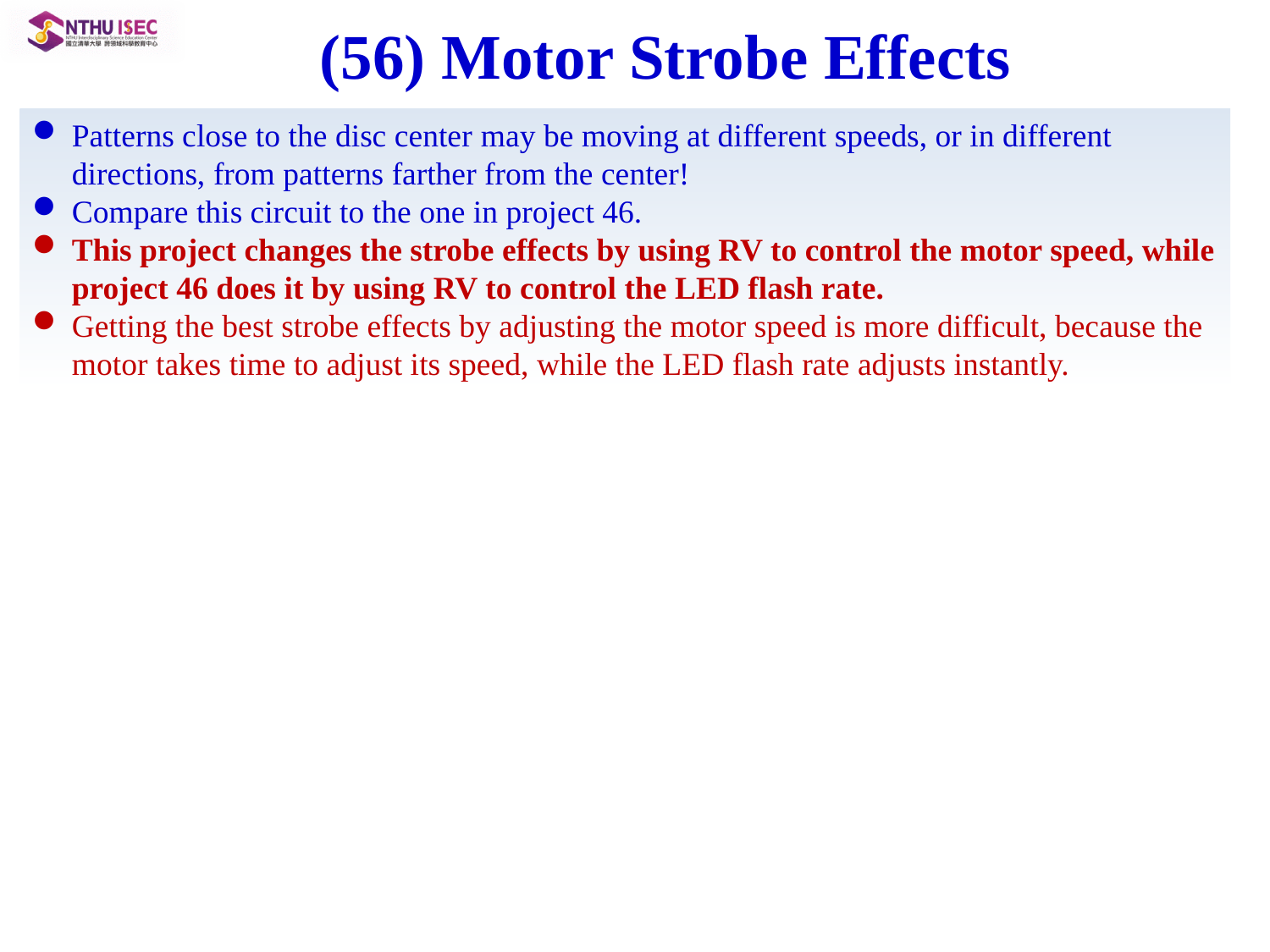

(56) Motor Strobe Effects
Patterns close to the disc center may be moving at different speeds, or in different directions, from patterns farther from the center!
Compare this circuit to the one in project 46.
This project changes the strobe effects by using RV to control the motor speed, while project 46 does it by using RV to control the LED flash rate.
Getting the best strobe effects by adjusting the motor speed is more difficult, because the motor takes time to adjust its speed, while the LED flash rate adjusts instantly.